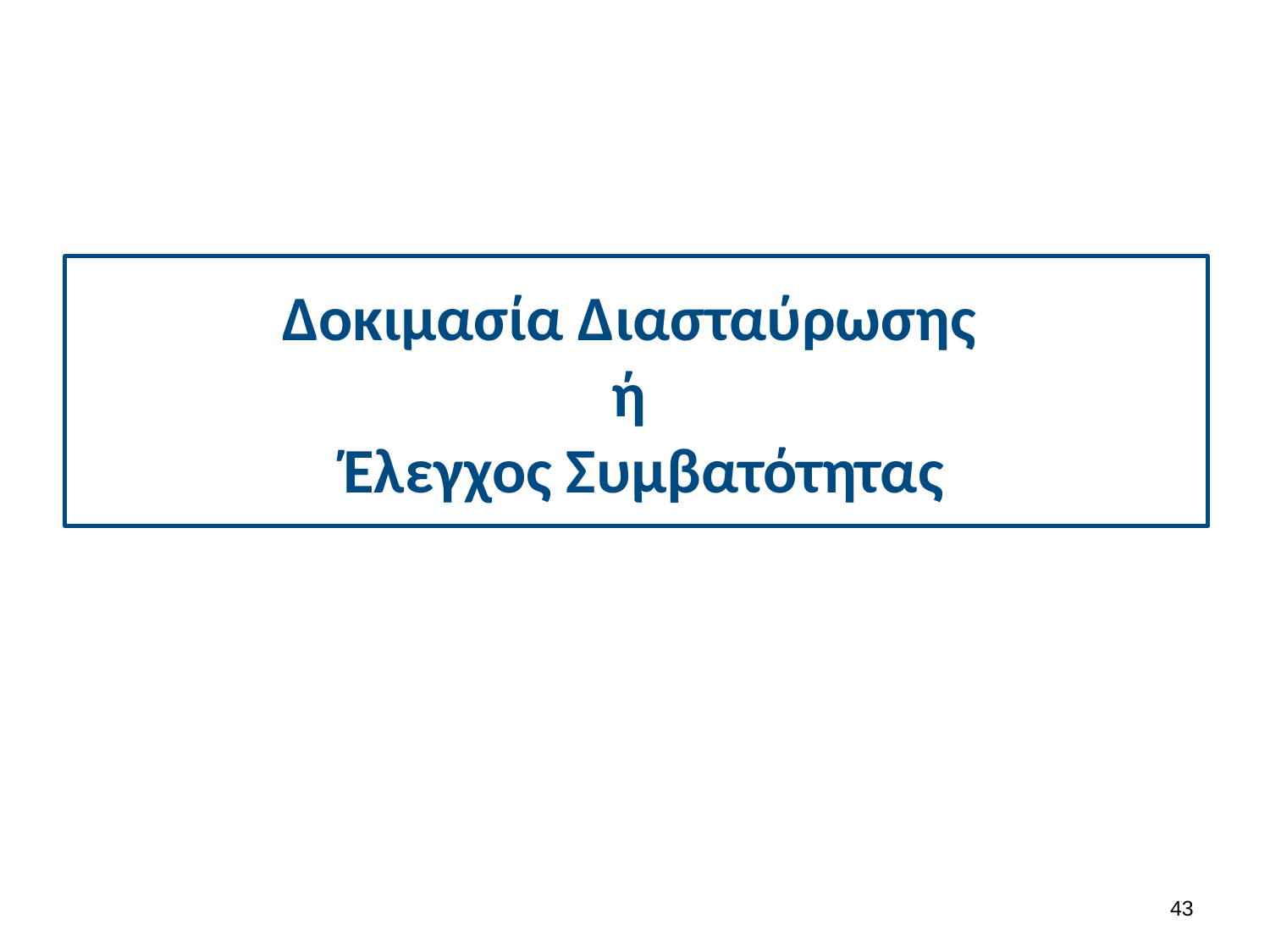

# Δοκιμασία Διασταύρωσης ή Έλεγχος Συμβατότητας
43